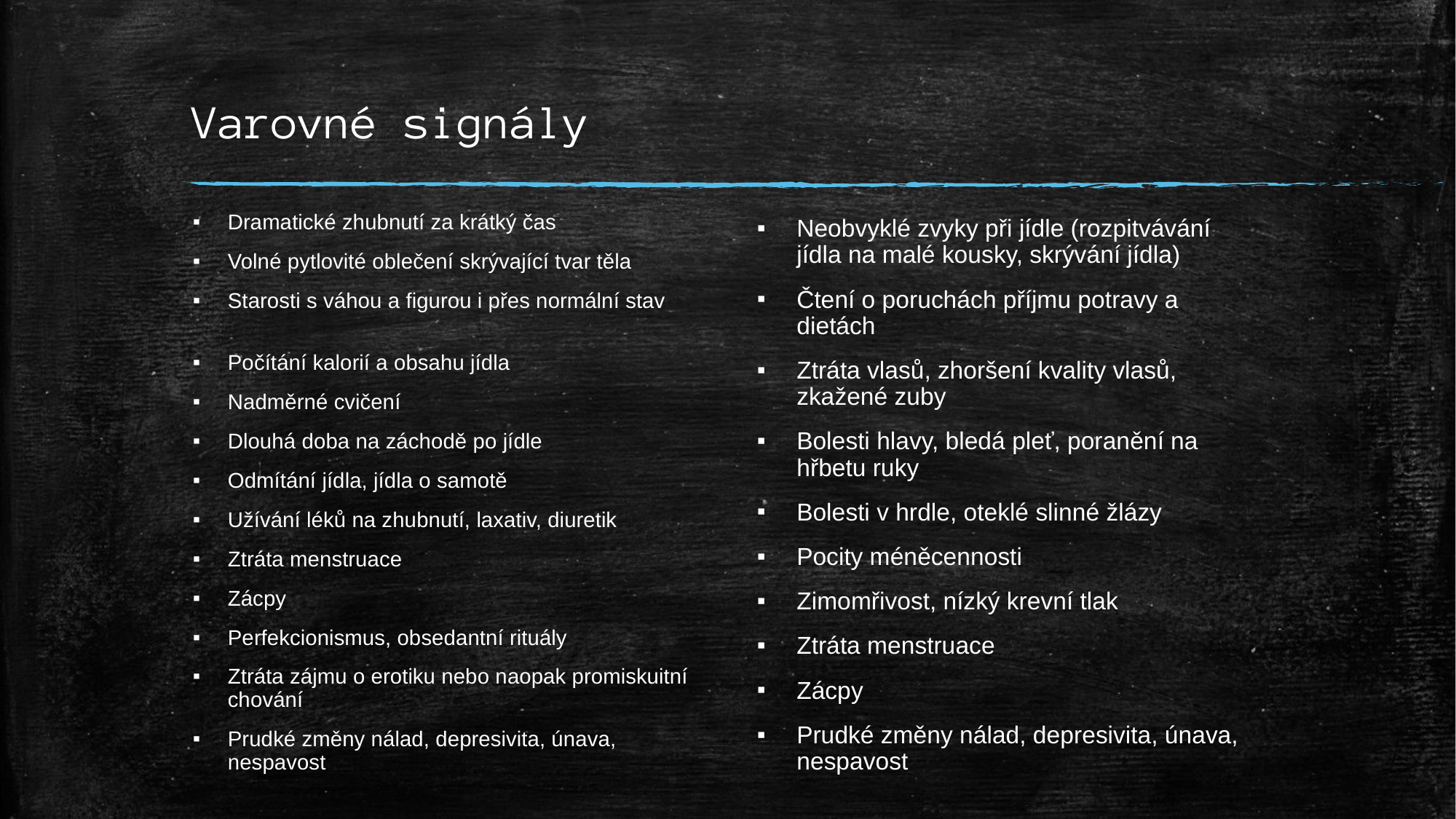

# Varovné signály
Dramatické zhubnutí za krátký čas
Volné pytlovité oblečení skrývající tvar těla
Starosti s váhou a figurou i přes normální stav
Počítání kalorií a obsahu jídla
Nadměrné cvičení
Dlouhá doba na záchodě po jídle
Odmítání jídla, jídla o samotě
Užívání léků na zhubnutí, laxativ, diuretik
Ztráta menstruace
Zácpy
Perfekcionismus, obsedantní rituály
Ztráta zájmu o erotiku nebo naopak promiskuitní chování
Prudké změny nálad, depresivita, únava, nespavost

Neobvyklé zvyky při jídle (rozpitvávání jídla na malé kousky, skrývání jídla)
Čtení o poruchách příjmu potravy a dietách
Ztráta vlasů, zhoršení kvality vlasů, zkažené zuby
Bolesti hlavy, bledá pleť, poranění na hřbetu ruky
Bolesti v hrdle, oteklé slinné žlázy
Pocity méněcennosti
Zimomřivost, nízký krevní tlak
Ztráta menstruace
Zácpy
Prudké změny nálad, depresivita, únava, nespavost